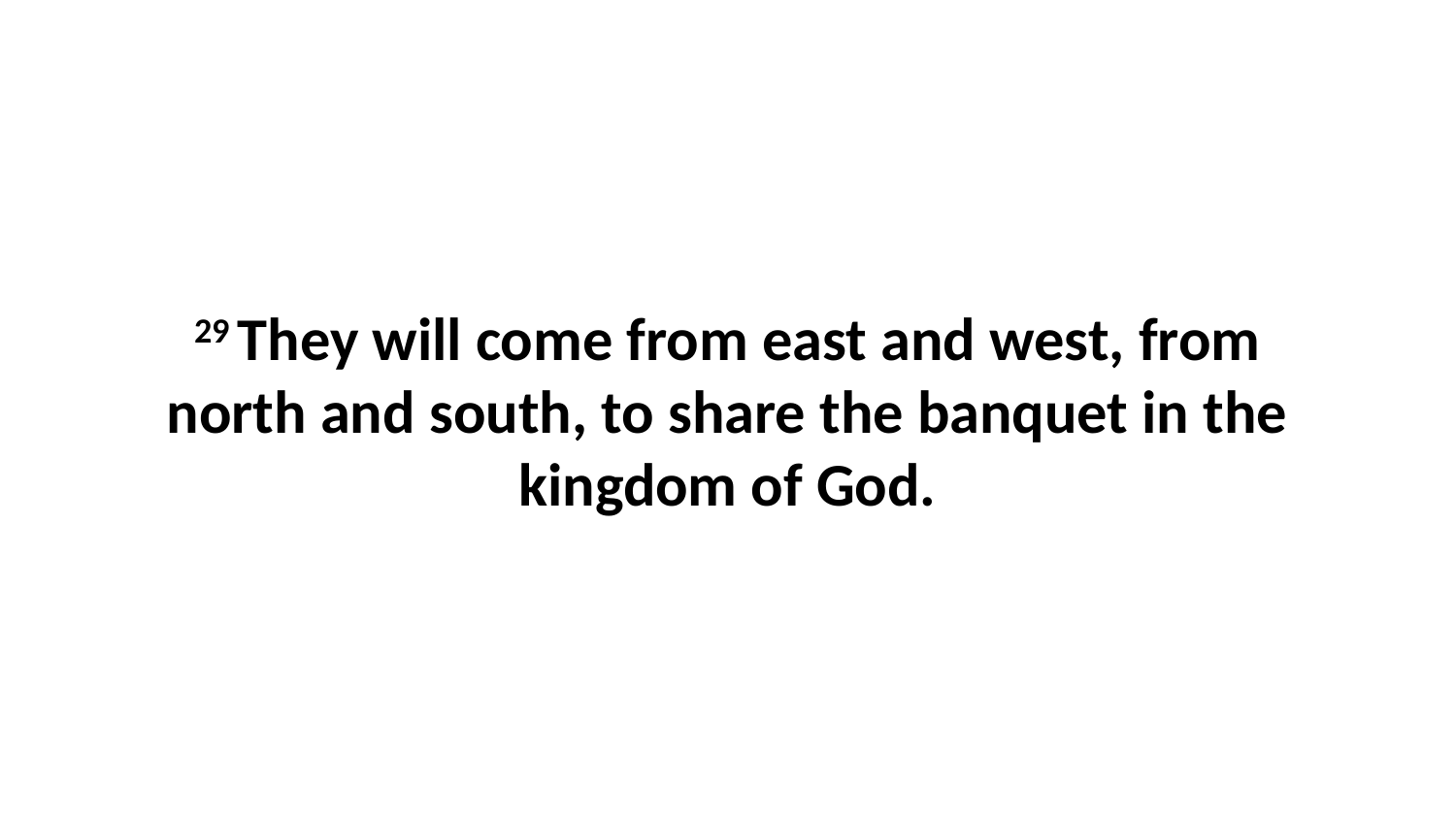

29 They will come from east and west, from north and south, to share the banquet in the kingdom of God.